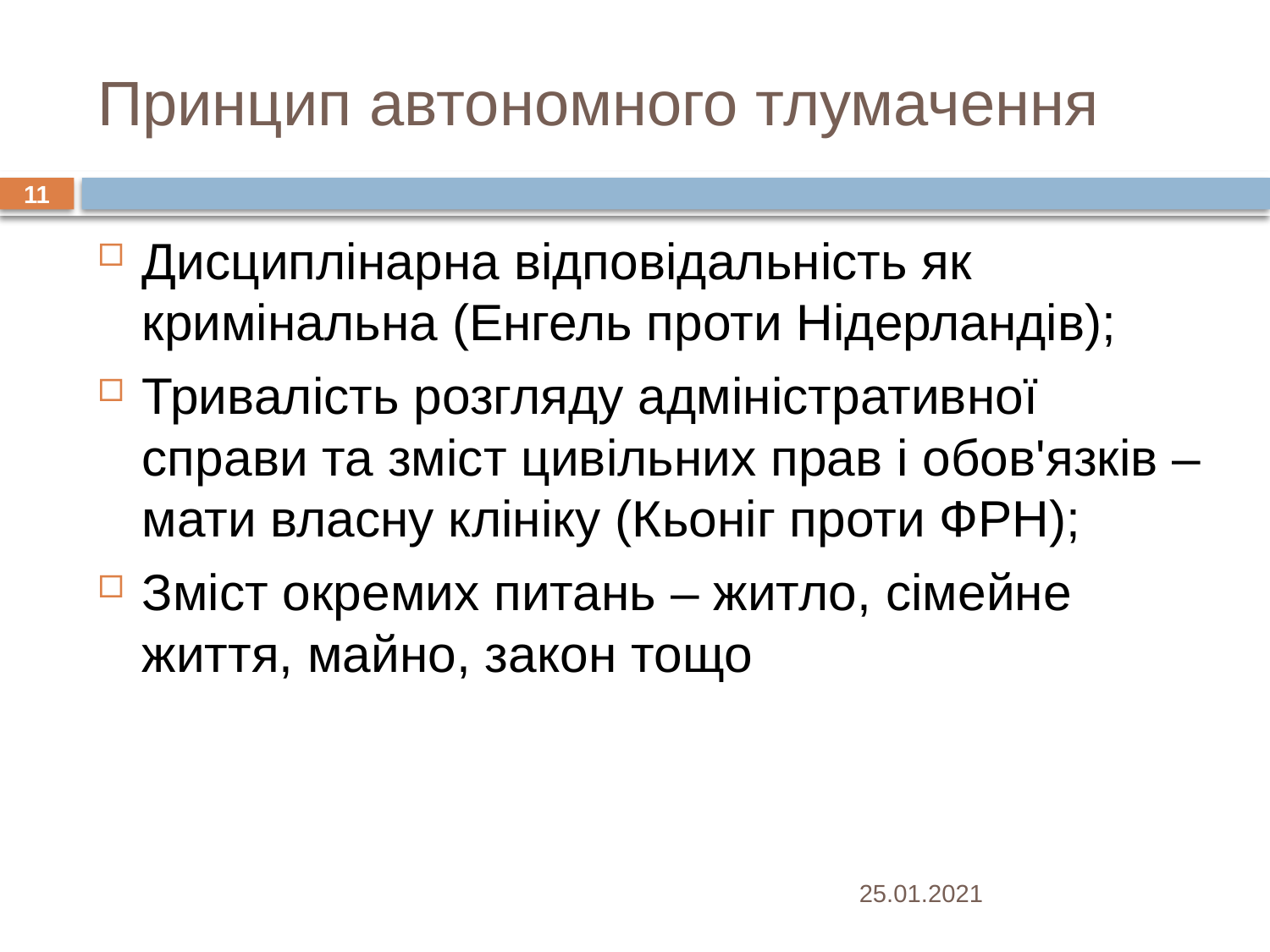

# Принцип автономного тлумачення
11
Дисциплінарна відповідальність як кримінальна (Енгель проти Нідерландів);
Тривалість розгляду адміністративної справи та зміст цивільних прав і обов'язків – мати власну клініку (Кьоніг проти ФРН);
Зміст окремих питань – житло, сімейне життя, майно, закон тощо

25.01.2021